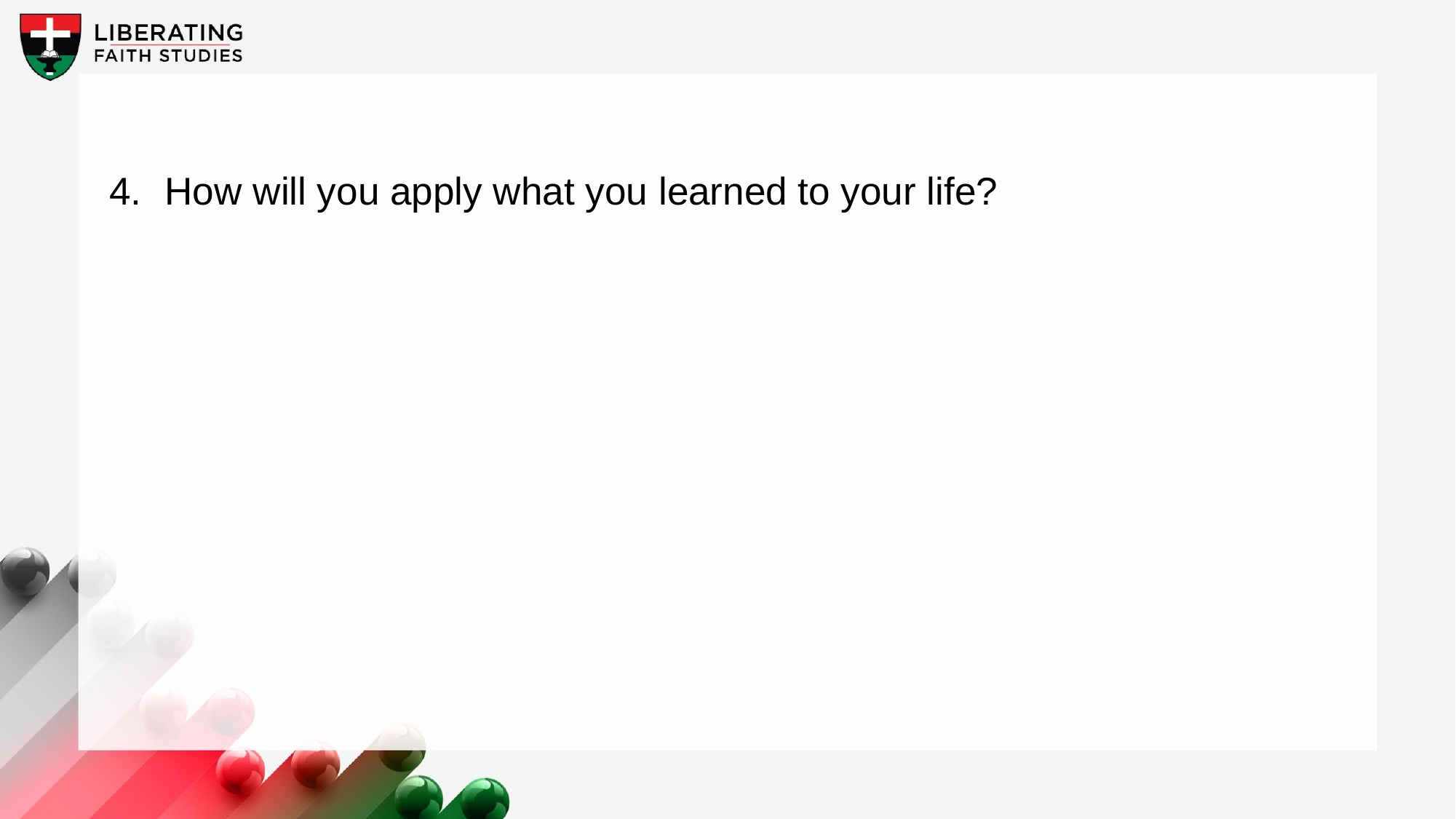

4.	How will you apply what you learned to your life?